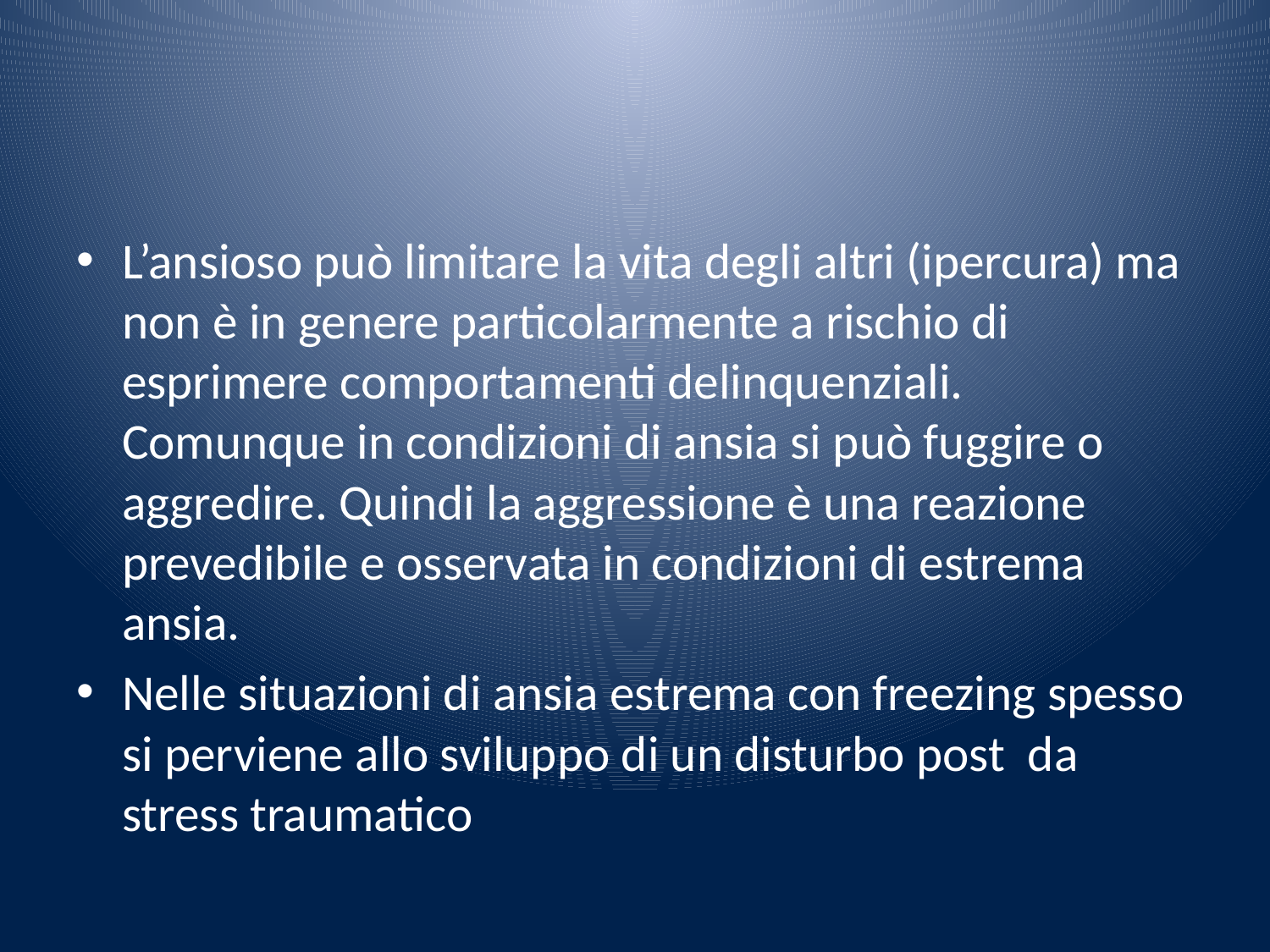

#
L’ansioso può limitare la vita degli altri (ipercura) ma non è in genere particolarmente a rischio di esprimere comportamenti delinquenziali. Comunque in condizioni di ansia si può fuggire o aggredire. Quindi la aggressione è una reazione prevedibile e osservata in condizioni di estrema ansia.
Nelle situazioni di ansia estrema con freezing spesso si perviene allo sviluppo di un disturbo post  da stress traumatico